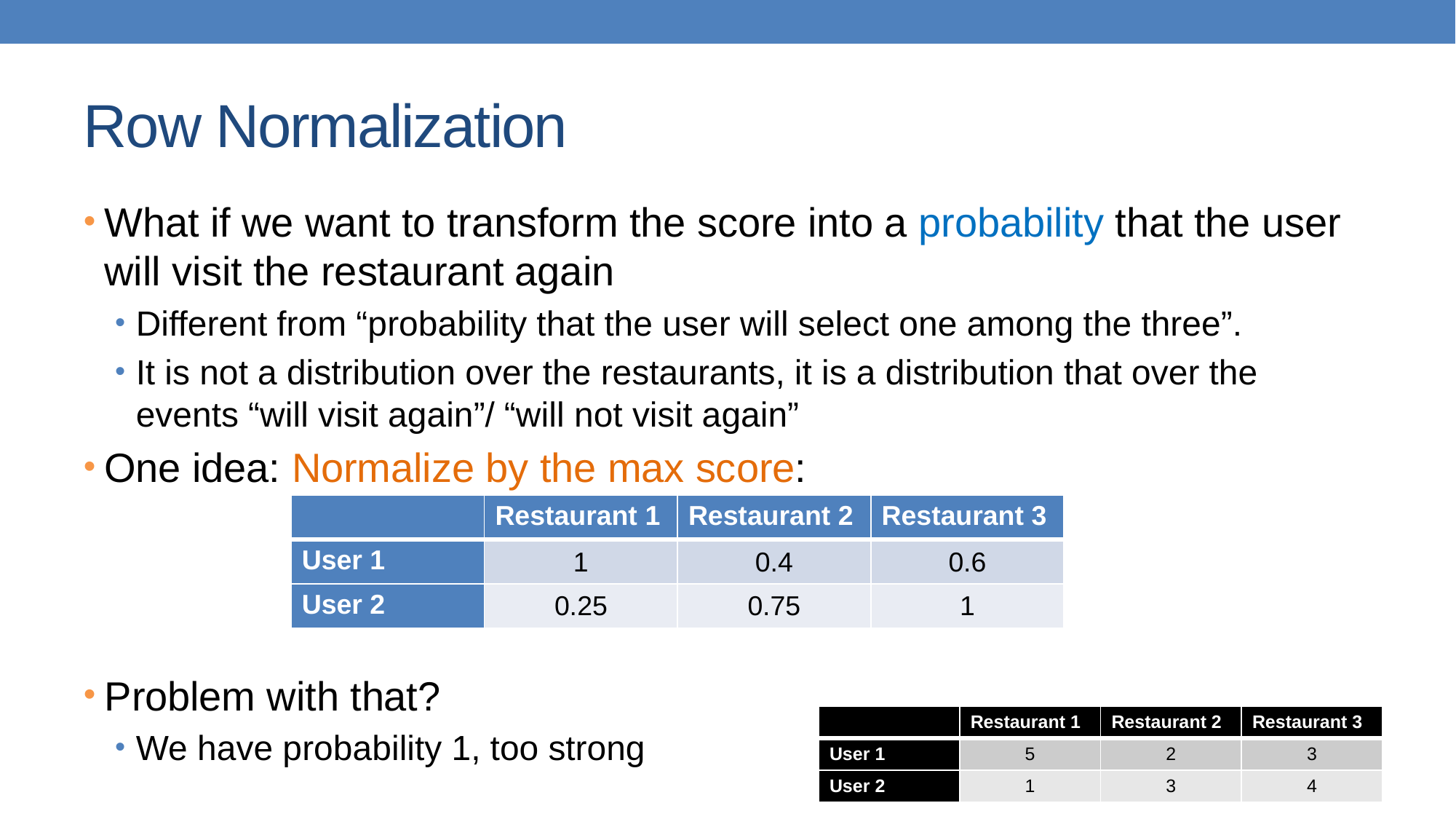

# Row Normalization
What if we want to transform the score into a probability that the user will visit the restaurant again
Different from “probability that the user will select one among the three”.
It is not a distribution over the restaurants, it is a distribution that over the events “will visit again”/ “will not visit again”
One idea: Normalize by the max score:

Problem with that?
We have probability 1, too strong

|  | Restaurant 1 | Restaurant 2 | Restaurant 3 |
| --- | --- | --- | --- |
| User 1 | 1 | 0.4 | 0.6 |
| User 2 | 0.25 | 0.75 | 1 |
|  | Restaurant 1 | Restaurant 2 | Restaurant 3 |
| --- | --- | --- | --- |
| User 1 | 5 | 2 | 3 |
| User 2 | 1 | 3 | 4 |